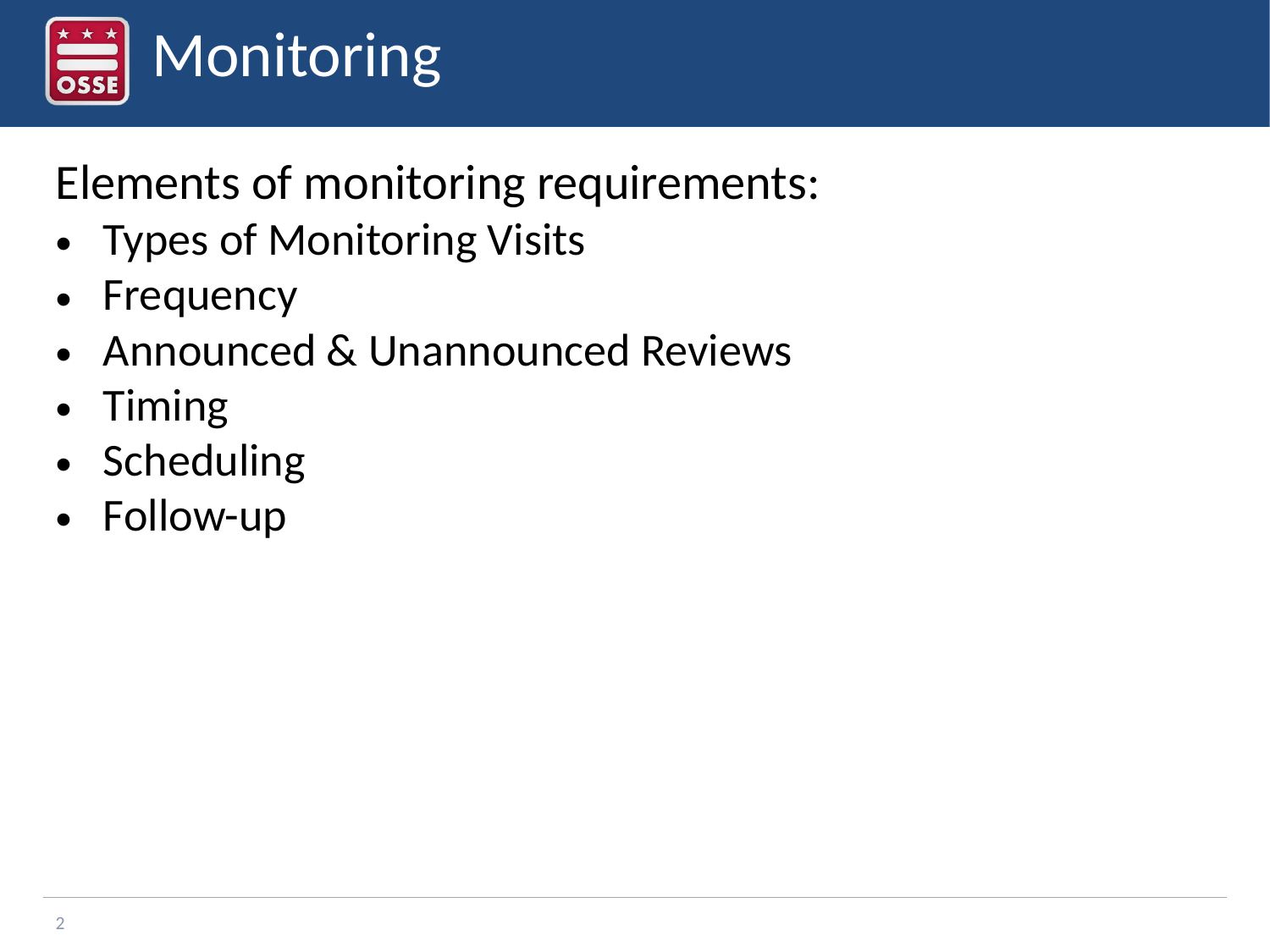

# Monitoring
Elements of monitoring requirements:
Types of Monitoring Visits
Frequency
Announced & Unannounced Reviews
Timing
Scheduling
Follow-up
2